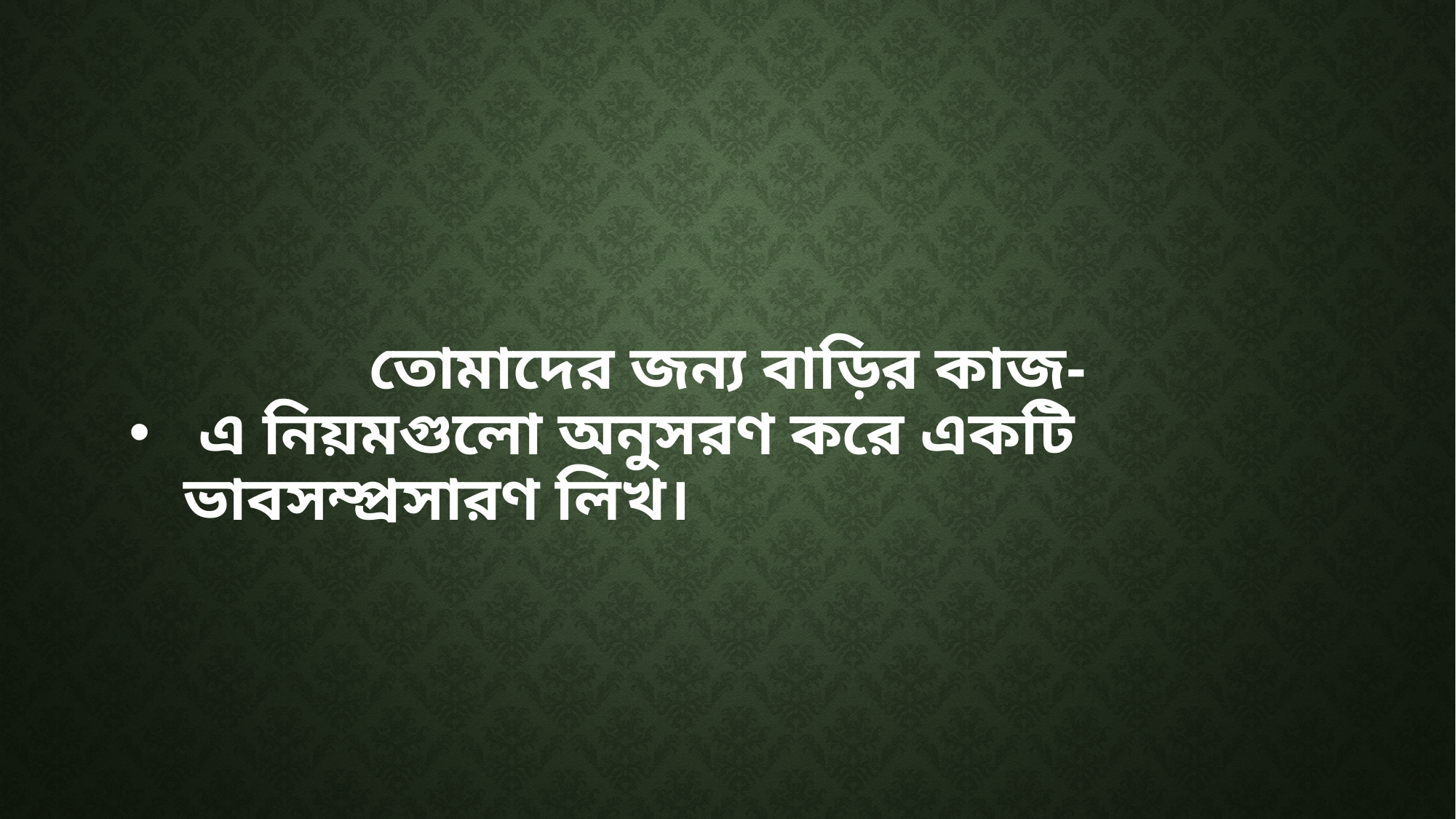

তোমাদের জন্য বাড়ির কাজ-
 এ নিয়মগুলো অনুসরণ করে একটি ভাবসম্প্রসারণ লিখ।